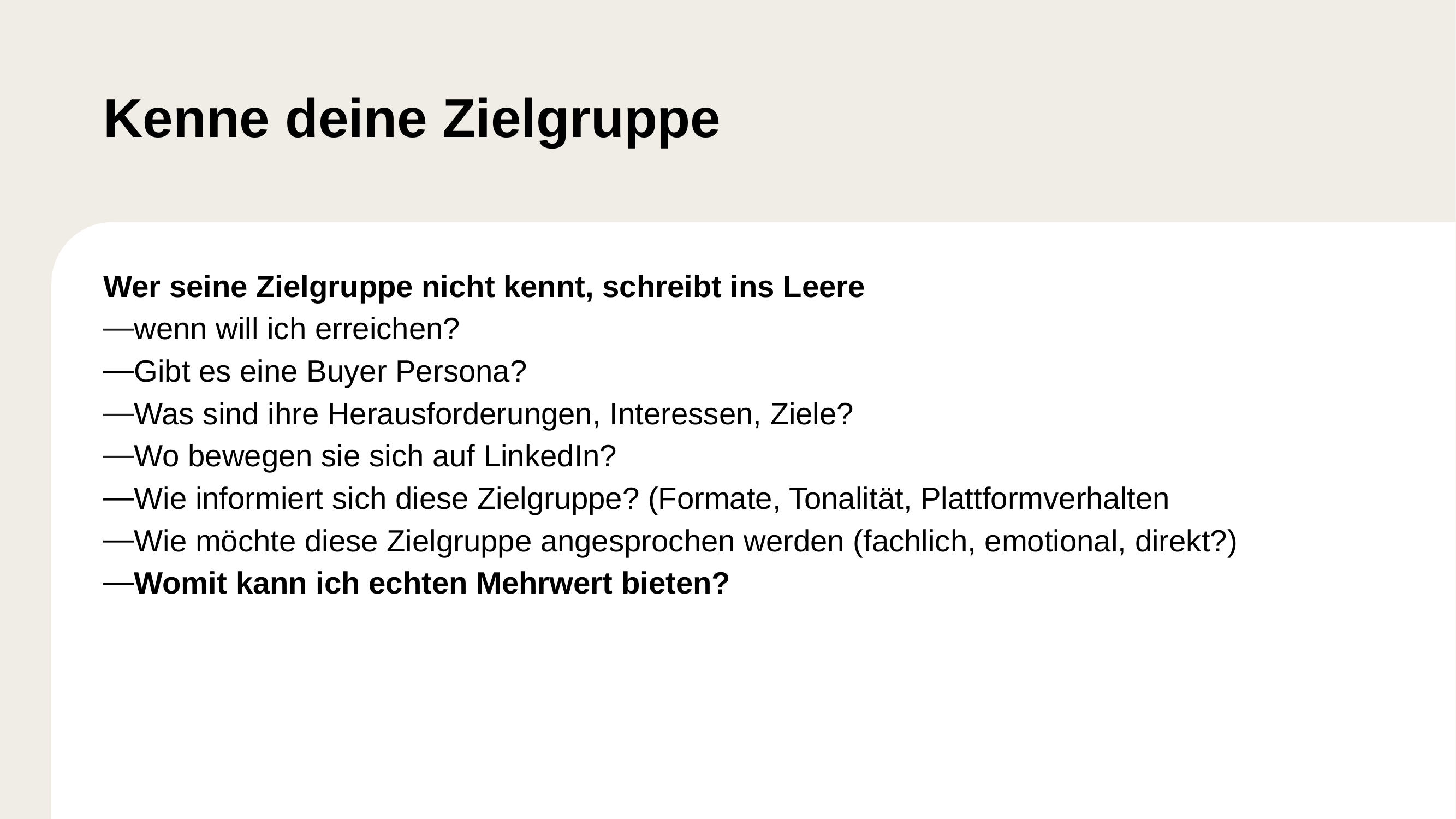

Kenne deine Zielgruppe

Wer seine Zielgruppe nicht kennt, schreibt ins Leere
wenn will ich erreichen?
Gibt es eine Buyer Persona?
Was sind ihre Herausforderungen, Interessen, Ziele?
Wo bewegen sie sich auf LinkedIn?
Wie informiert sich diese Zielgruppe? (Formate, Tonalität, Plattformverhalten
Wie möchte diese Zielgruppe angesprochen werden (fachlich, emotional, direkt?)
Womit kann ich echten Mehrwert bieten?